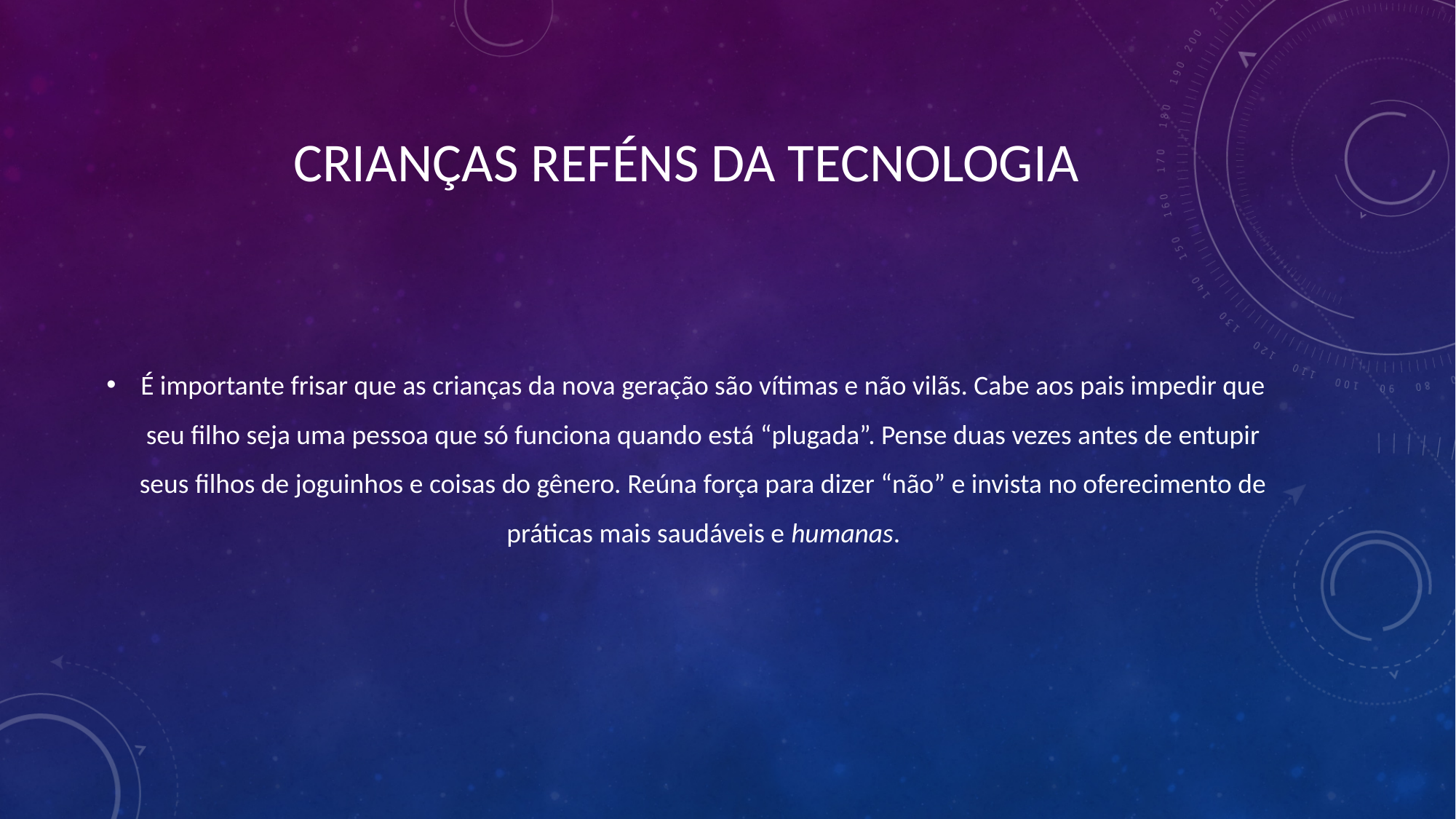

# Crianças reféns da tecnologia
É importante frisar que as crianças da nova geração são vítimas e não vilãs. Cabe aos pais impedir que seu filho seja uma pessoa que só funciona quando está “plugada”. Pense duas vezes antes de entupir seus filhos de joguinhos e coisas do gênero. Reúna força para dizer “não” e invista no oferecimento de práticas mais saudáveis e humanas.